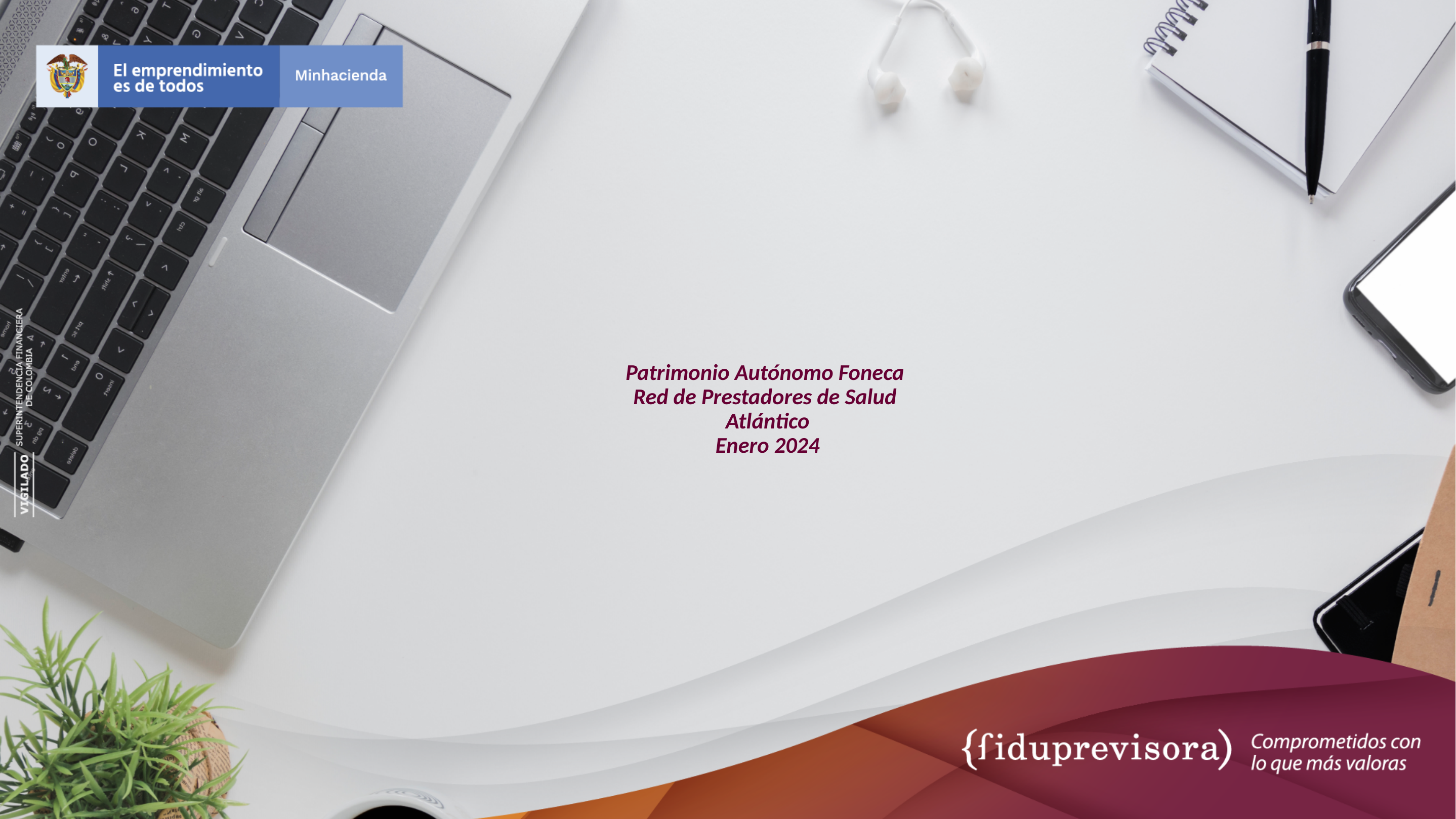

Patrimonio Autónomo Foneca
Red de Prestadores de Salud
Atlántico
Enero 2024